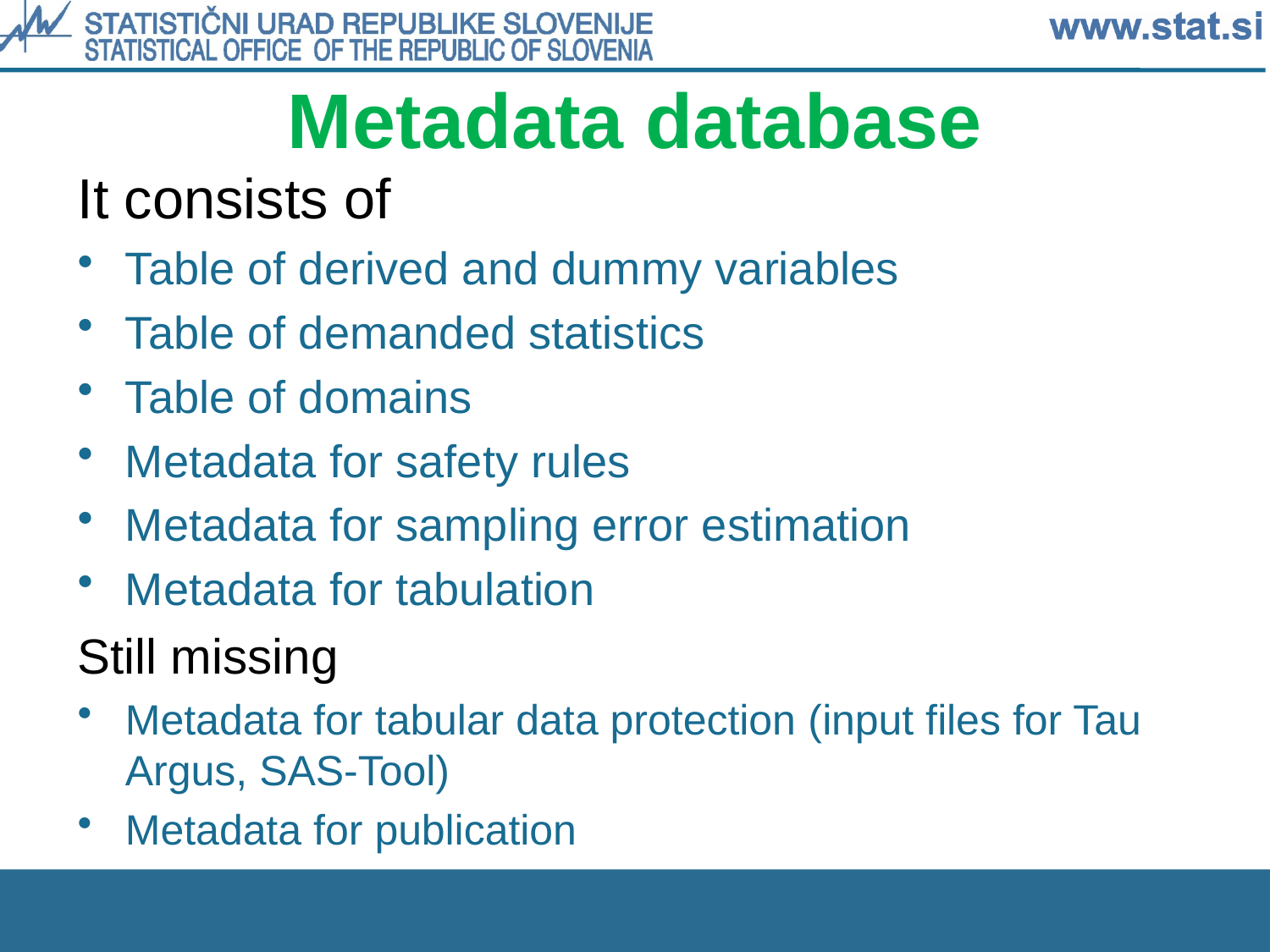

# Metadata database
It consists of
Table of derived and dummy variables
Table of demanded statistics
Table of domains
Metadata for safety rules
Metadata for sampling error estimation
Metadata for tabulation
Still missing
Metadata for tabular data protection (input files for Tau Argus, SAS-Tool)
Metadata for publication